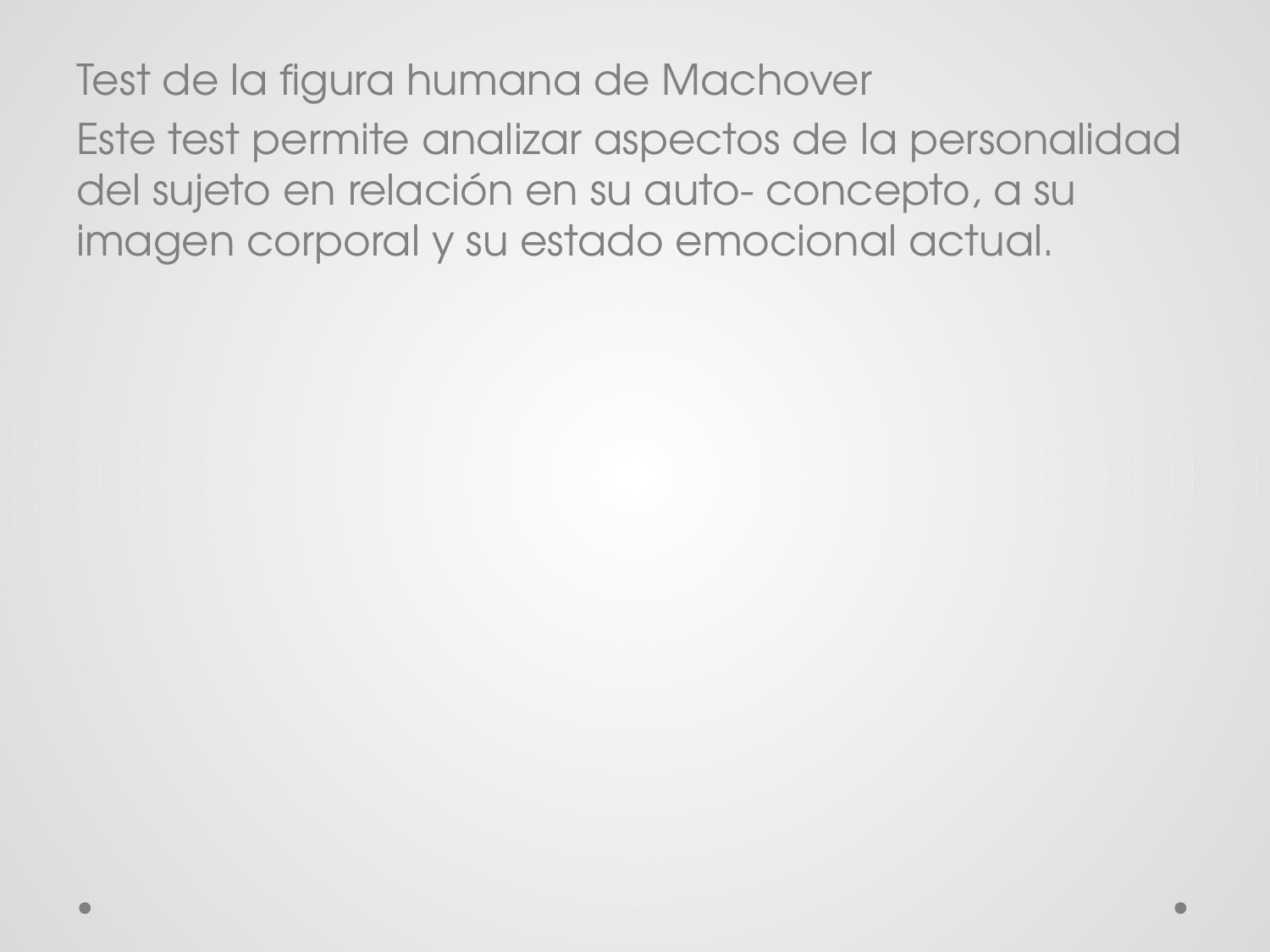

Test de la figura humana de Machover
Este test permite analizar aspectos de la personalidad del sujeto en relación en su auto- concepto, a su imagen corporal y su estado emocional actual.